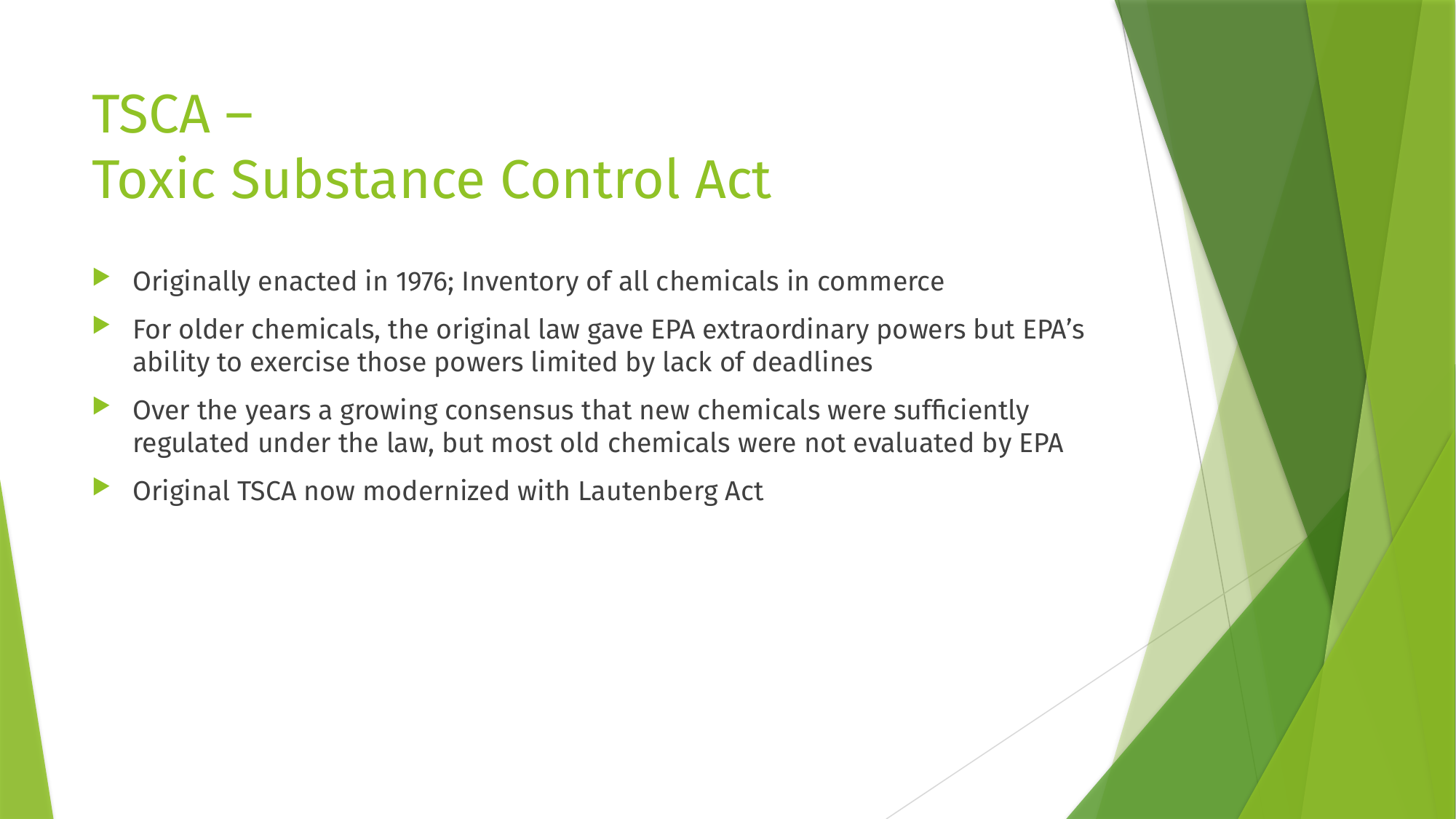

# TSCA – Toxic Substance Control Act
Originally enacted in 1976; Inventory of all chemicals in commerce
For older chemicals, the original law gave EPA extraordinary powers but EPA’s ability to exercise those powers limited by lack of deadlines
Over the years a growing consensus that new chemicals were sufficiently regulated under the law, but most old chemicals were not evaluated by EPA
Original TSCA now modernized with Lautenberg Act